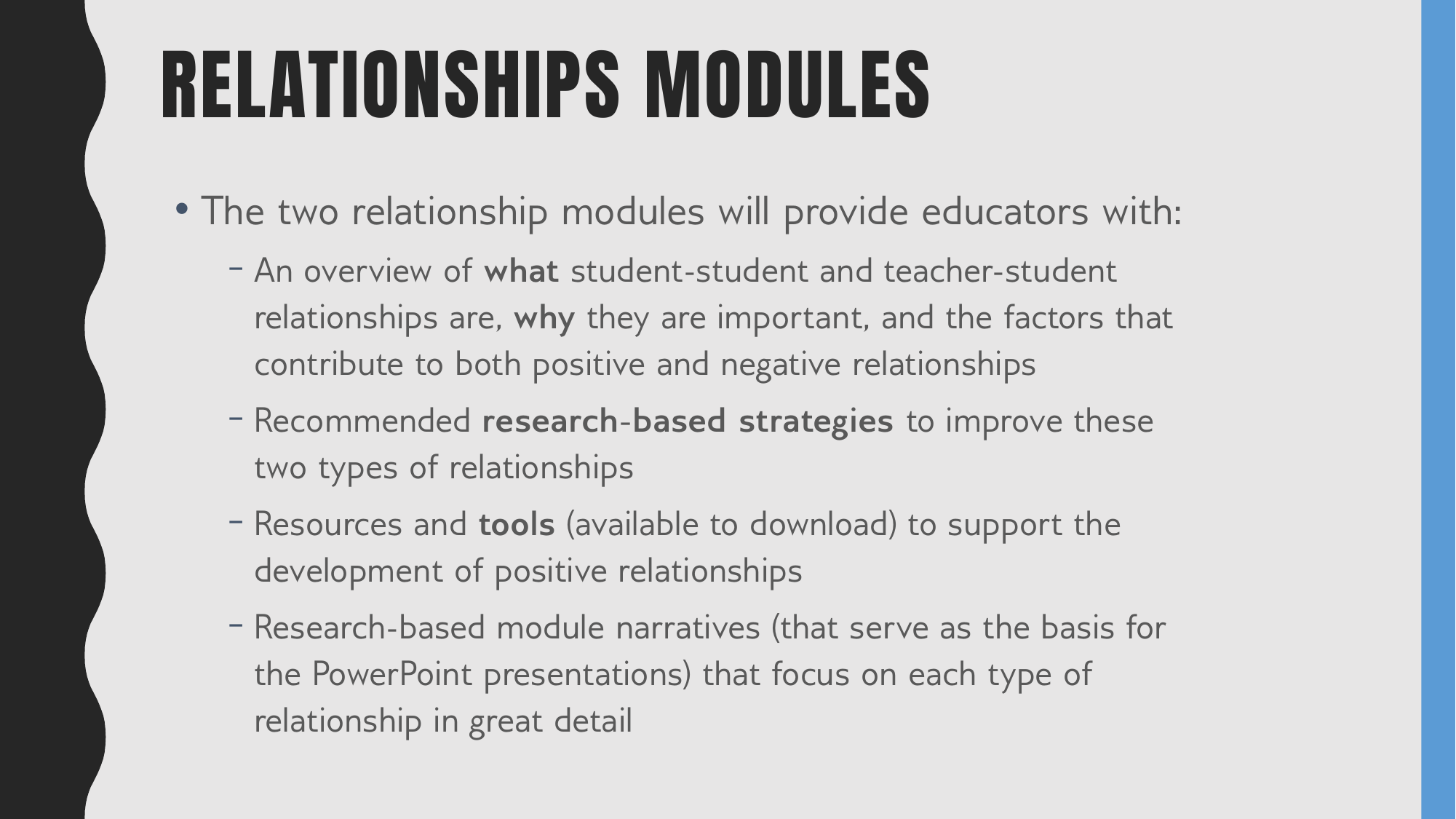

# Relationships Modules
The two relationship modules will provide educators with:
An overview of what student-student and teacher-student relationships are, why they are important, and the factors that contribute to both positive and negative relationships
Recommended research-based strategies to improve these two types of relationships
Resources and tools (available to download) to support the development of positive relationships
Research-based module narratives (that serve as the basis for the PowerPoint presentations) that focus on each type of relationship in great detail